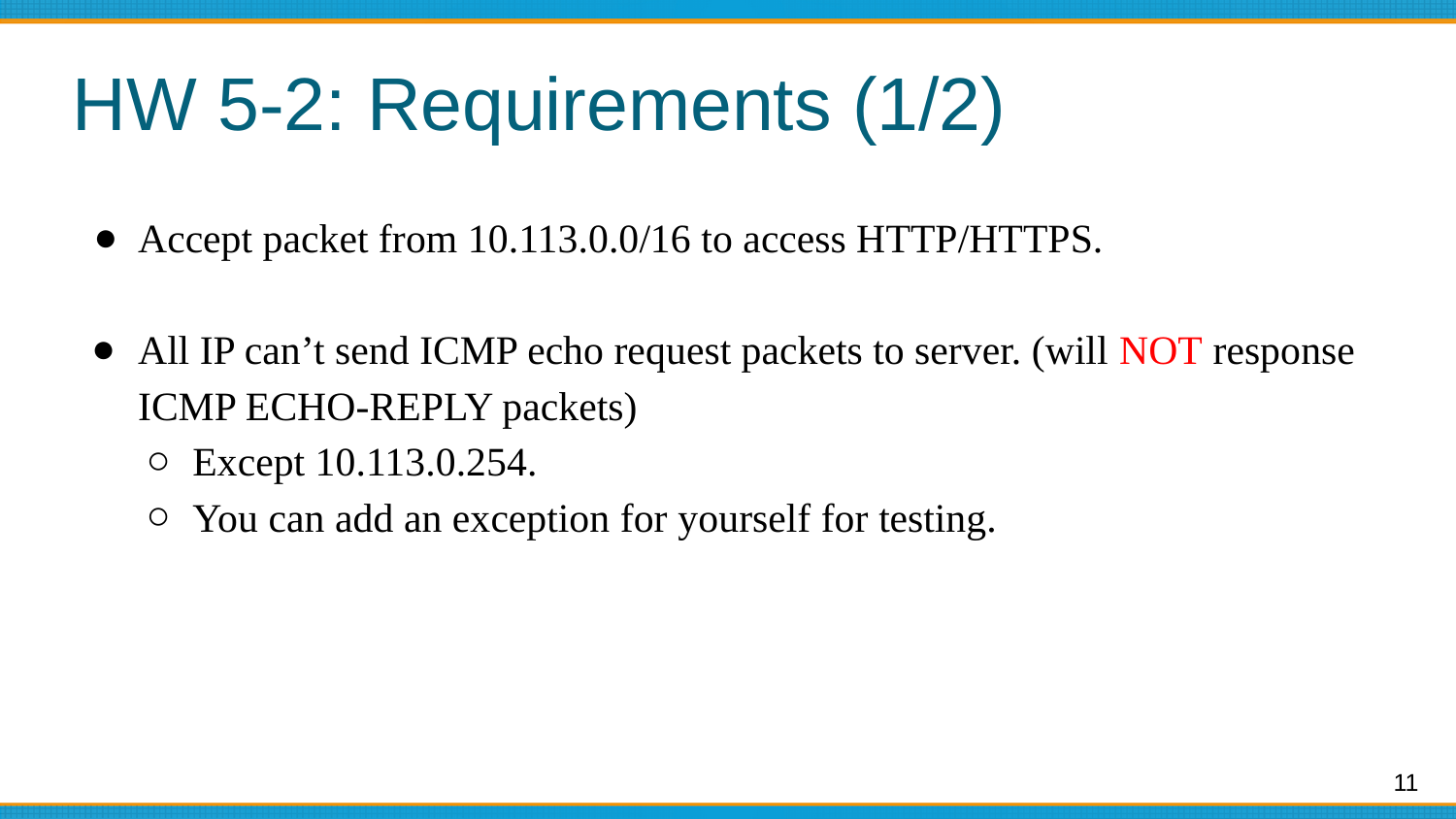

# HW 5-2: Requirements (1/2)

Accept packet from 10.113.0.0/16 to access HTTP/HTTPS.

All IP can’t send ICMP echo request packets to server. (will NOT response ICMP ECHO-REPLY packets)
Except 10.113.0.254.
You can add an exception for yourself for testing.

11